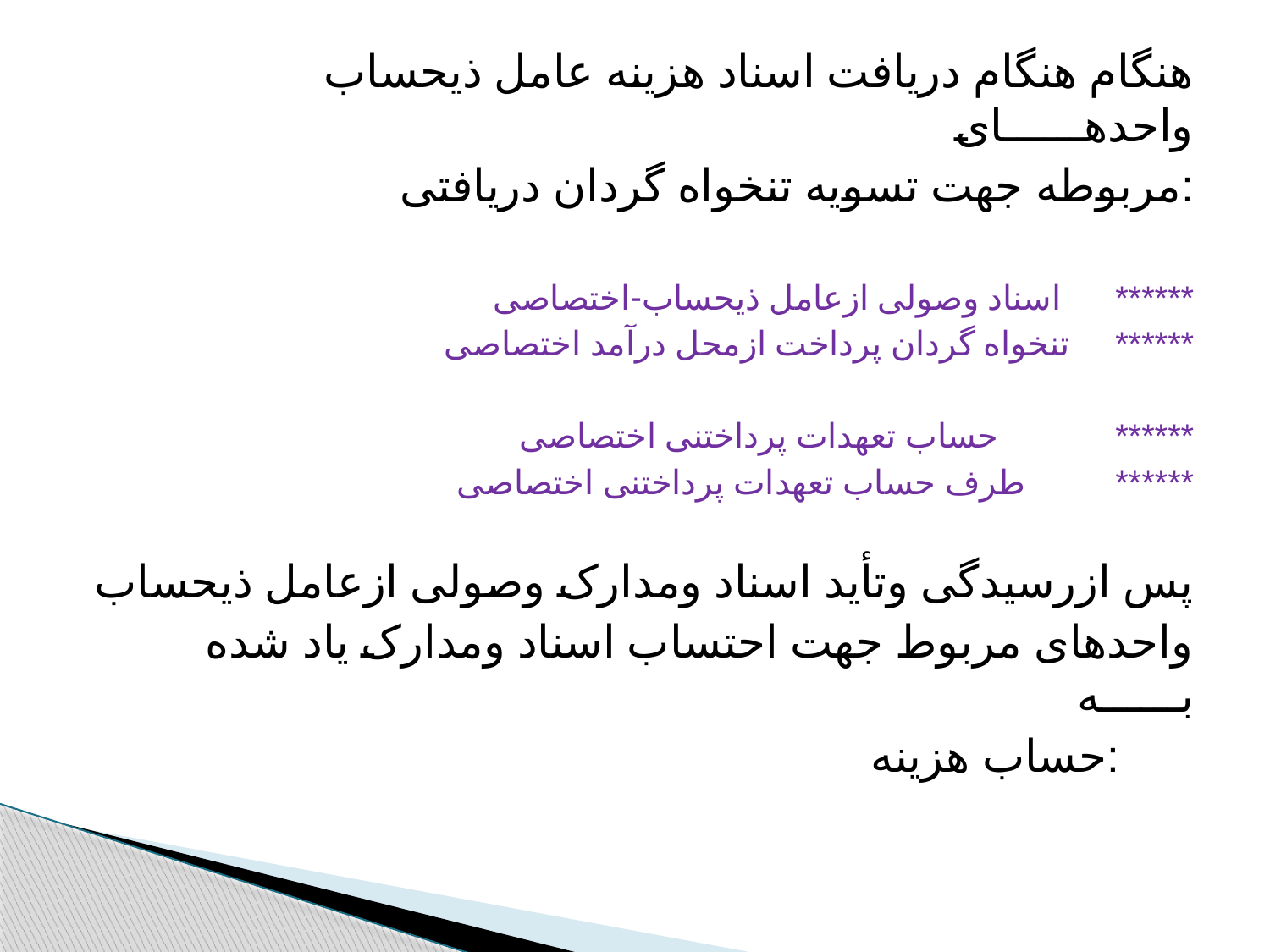

هنگام هنگام دریافت اسناد هزینه عامل ذیحساب واحدهــــــای
مربوطه جهت تسویه تنخواه گردان دریافتی:

اسناد وصولی ازعامل ذیحساب-اختصاصی      ******
                 تنخواه گردان پرداخت ازمحل درآمد اختصاصی     ******

حساب تعهدات پرداختنی اختصاصی             ******
                 طرف حساب تعهدات پرداختنی اختصاصی          ******

پس ازرسیدگی وتأید اسناد ومدارک وصولی ازعامل ذیحساب
واحدهای مربوط جهت احتساب اسناد ومدارک یاد شده بــــــه
حساب هزینه: